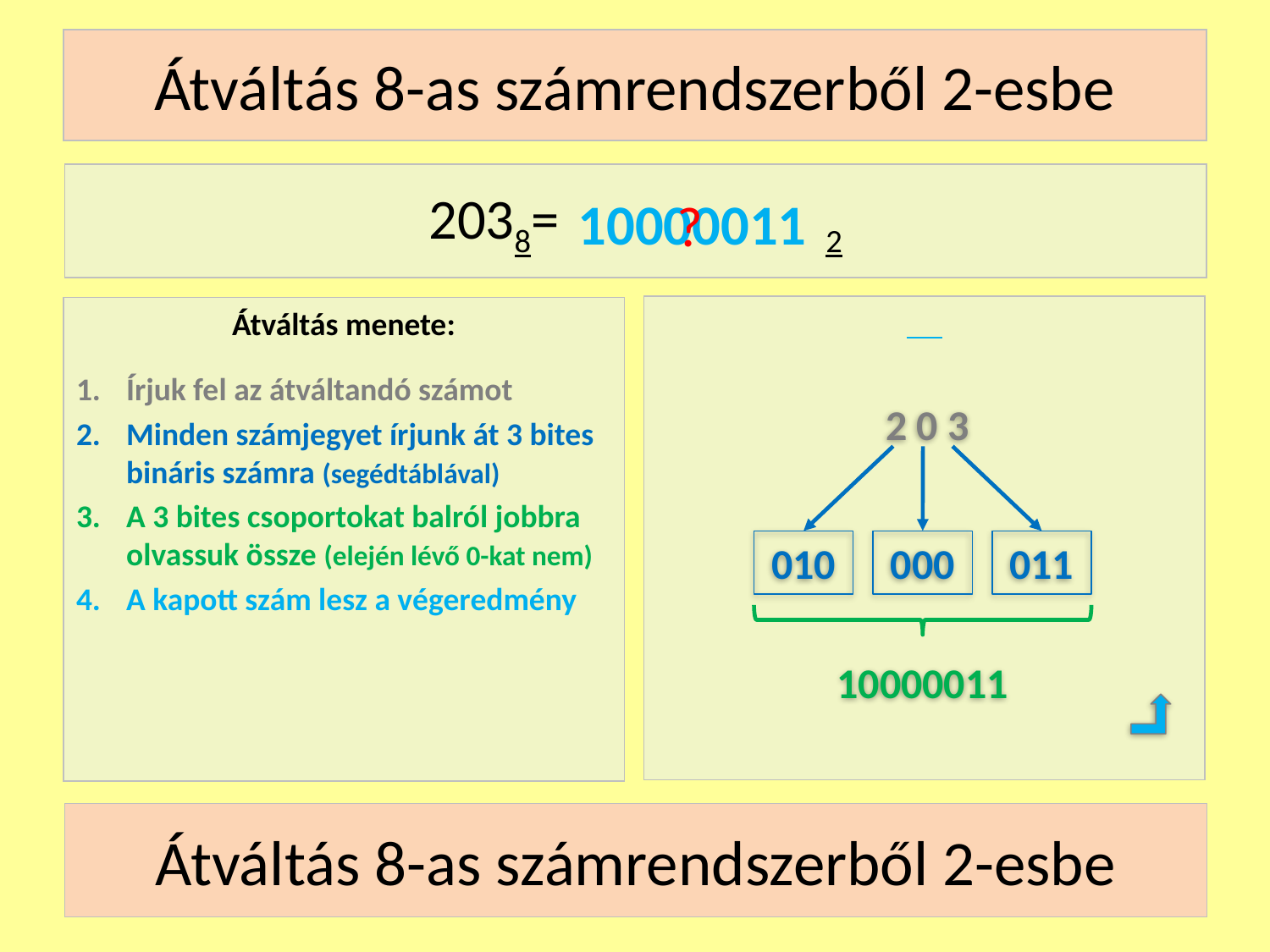

# Átváltás 8-as számrendszerből 2-esbe
2038=                     2
10000011
?

Átváltás menete:
Írjuk fel az átváltandó számot
Minden számjegyet írjunk át 3 bites bináris számra (segédtáblával)
A 3 bites csoportokat balról jobbra olvassuk össze (elején lévő 0-kat nem)
A kapott szám lesz a végeredmény
2 0 3

010
000
011
10000011

Átváltás 8-as számrendszerből 2-esbe